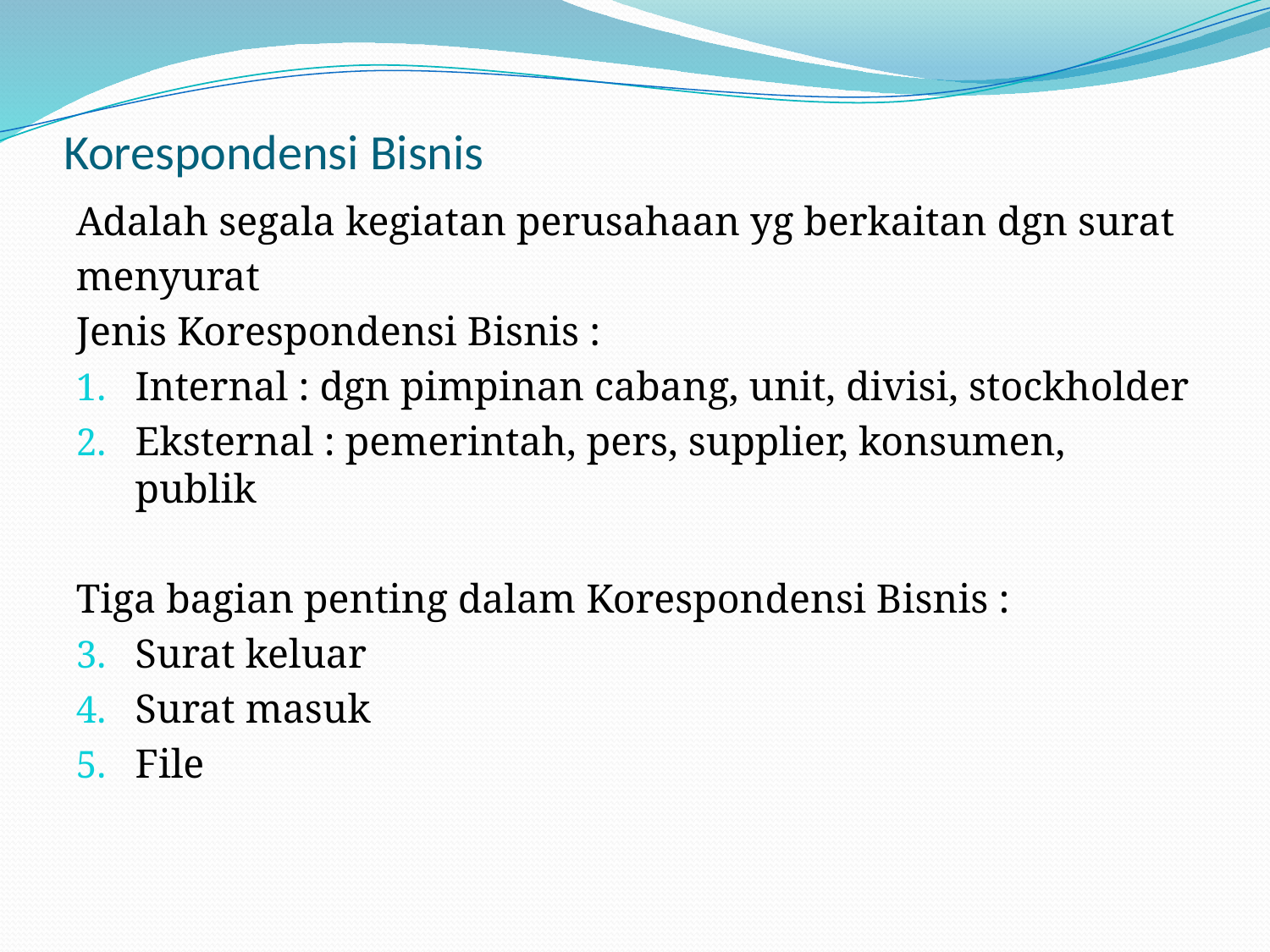

# Korespondensi Bisnis
Adalah segala kegiatan perusahaan yg berkaitan dgn surat
menyurat
Jenis Korespondensi Bisnis :
Internal : dgn pimpinan cabang, unit, divisi, stockholder
Eksternal : pemerintah, pers, supplier, konsumen, publik

Tiga bagian penting dalam Korespondensi Bisnis :
Surat keluar
Surat masuk
File